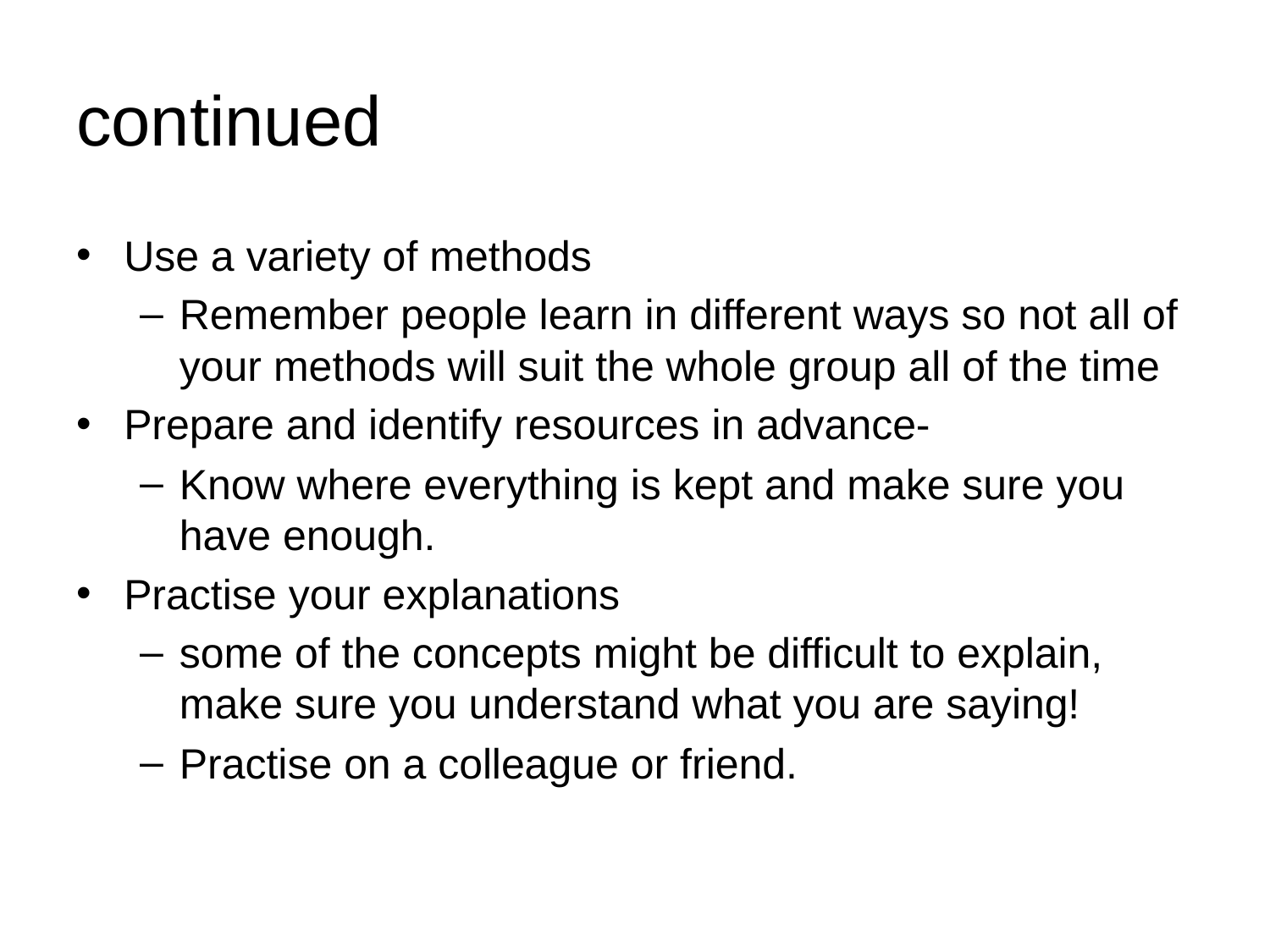

# continued
Use a variety of methods
Remember people learn in different ways so not all of your methods will suit the whole group all of the time
Prepare and identify resources in advance-
Know where everything is kept and make sure you have enough.
Practise your explanations
some of the concepts might be difficult to explain, make sure you understand what you are saying!
Practise on a colleague or friend.